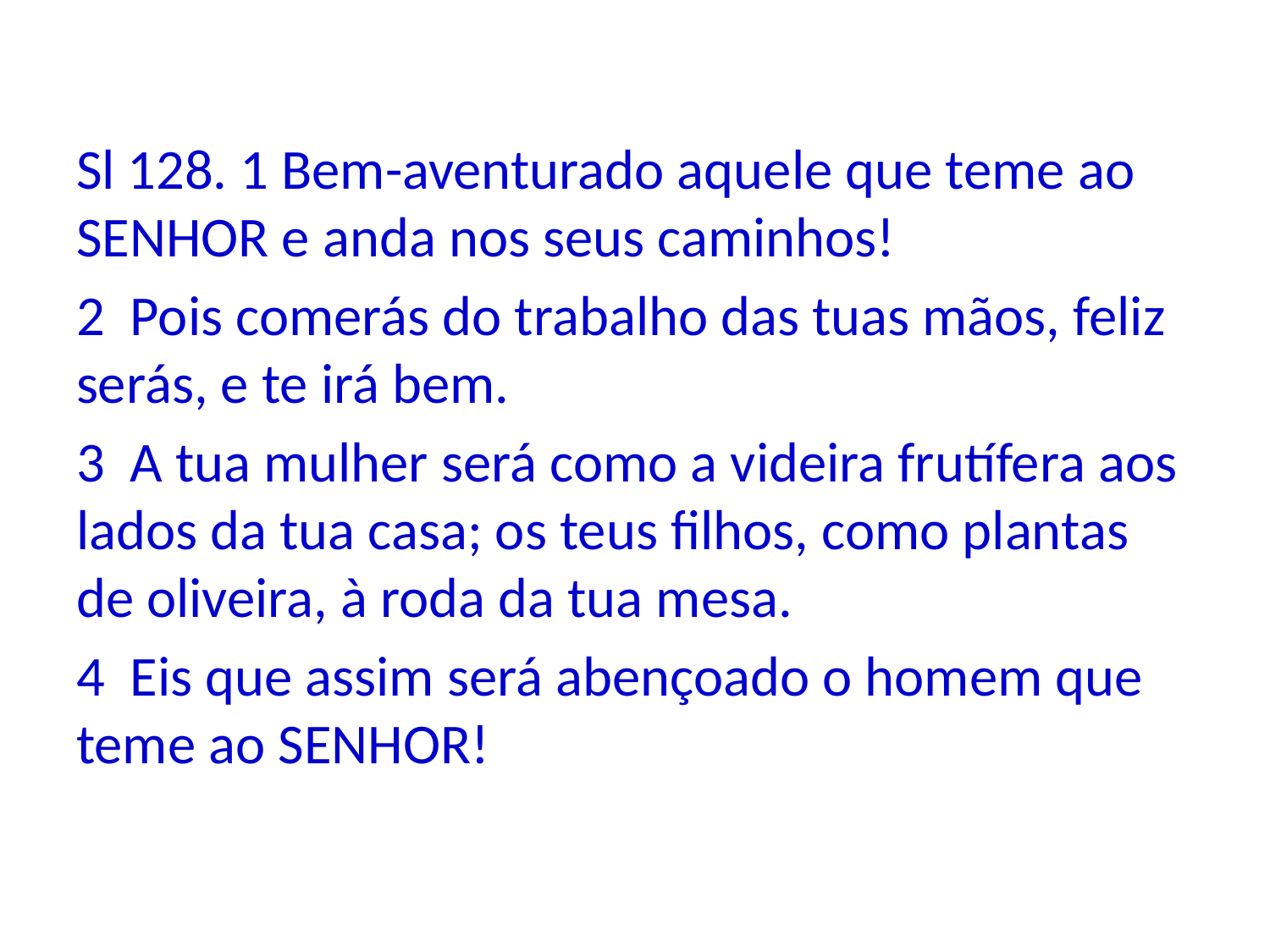

Sl 128. 1 Bem-aventurado aquele que teme ao SENHOR e anda nos seus caminhos!
2  Pois comerás do trabalho das tuas mãos, feliz serás, e te irá bem.
3  A tua mulher será como a videira frutífera aos lados da tua casa; os teus filhos, como plantas de oliveira, à roda da tua mesa.
4  Eis que assim será abençoado o homem que teme ao SENHOR!